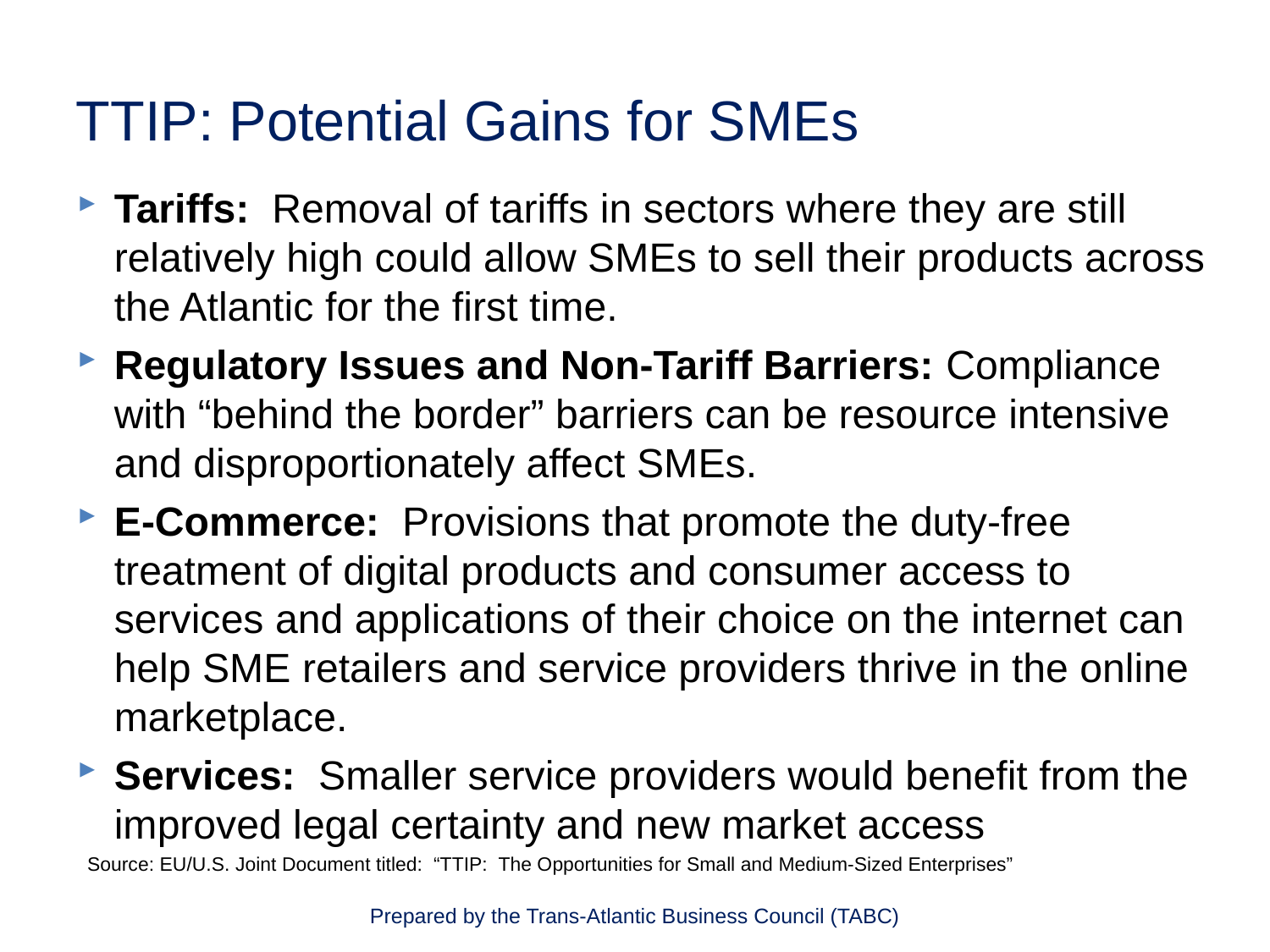

# TTIP: Potential Gains for SMEs
Tariffs:  Removal of tariffs in sectors where they are still relatively high could allow SMEs to sell their products across the Atlantic for the first time.
Regulatory Issues and Non-Tariff Barriers: Compliance with “behind the border” barriers can be resource intensive and disproportionately affect SMEs.
E-Commerce:  Provisions that promote the duty-free treatment of digital products and consumer access to services and applications of their choice on the internet can help SME retailers and service providers thrive in the online marketplace.
Services:  Smaller service providers would benefit from the improved legal certainty and new market access

Source: EU/U.S. Joint Document titled:  “TTIP:  The Opportunities for Small and Medium-Sized Enterprises”
Prepared by the Trans-Atlantic Business Council (TABC)